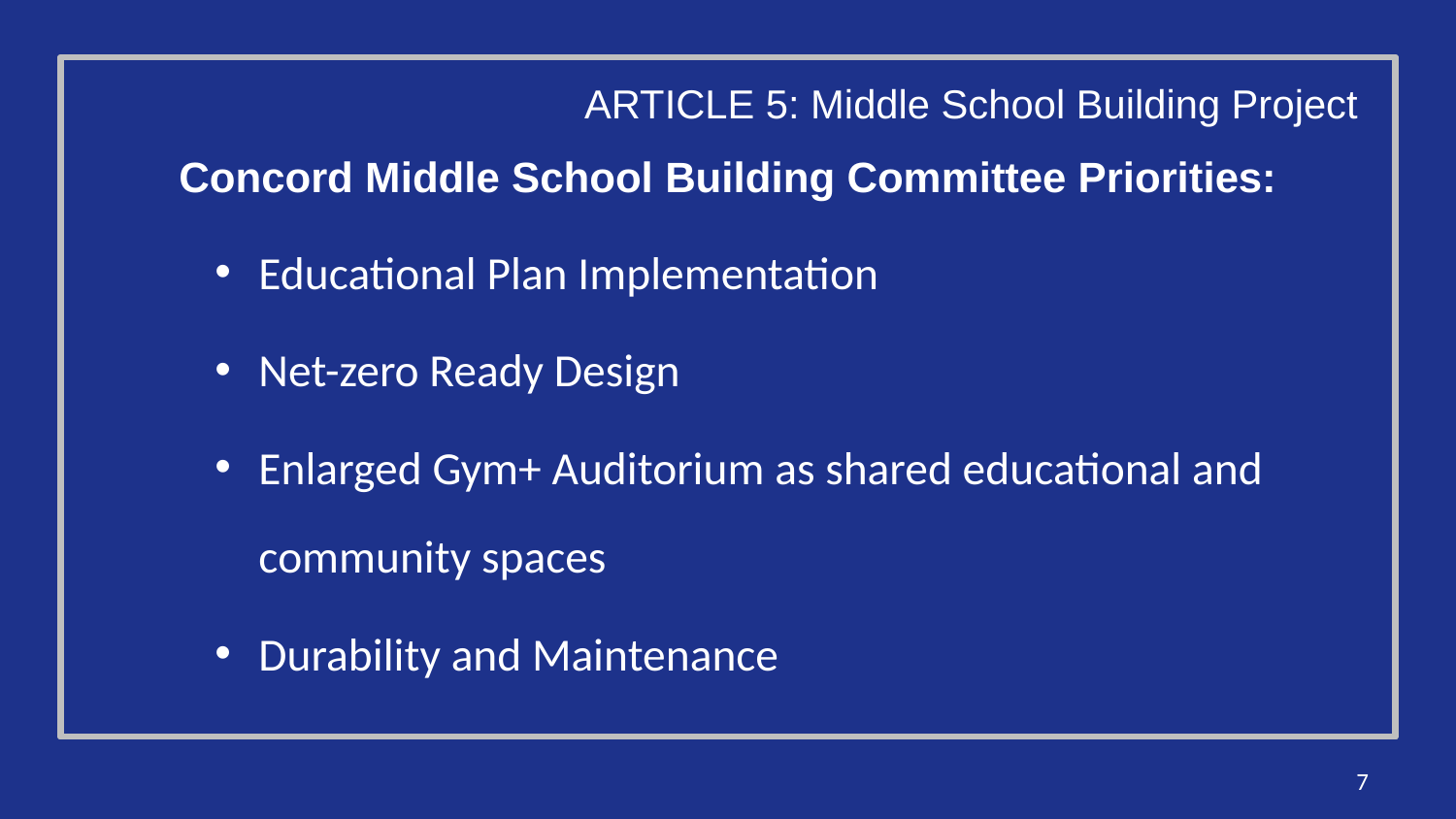

ARTICLE 5: Middle School Building Project
Concord Middle School Building Committee Priorities:
Educational Plan Implementation
Net-zero Ready Design
Enlarged Gym+ Auditorium as shared educational and community spaces
Durability and Maintenance

7